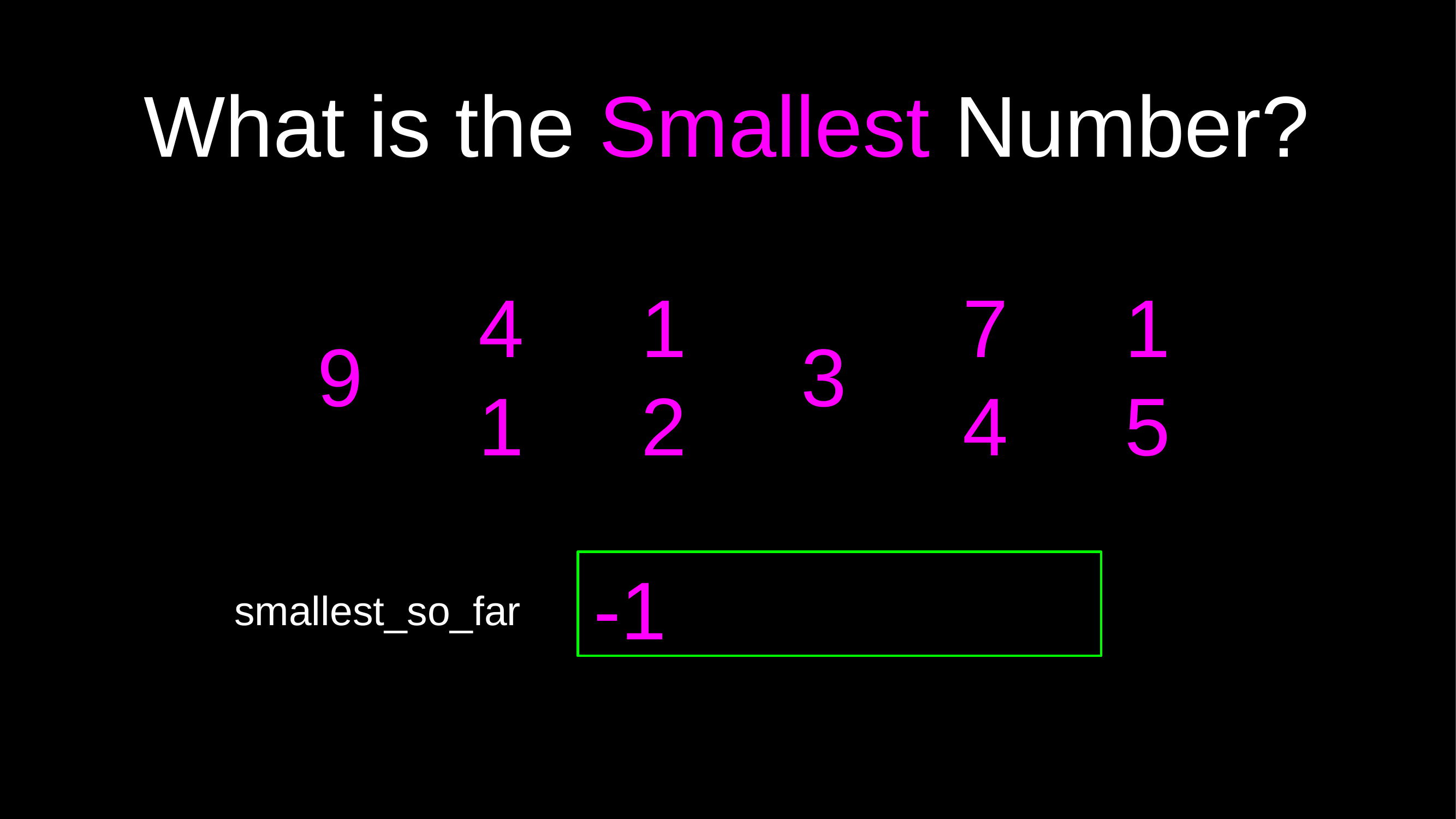

# What is the Smallest Number?
4	1
1	2
7	1
4	5
9
3
-1
smallest_so_far